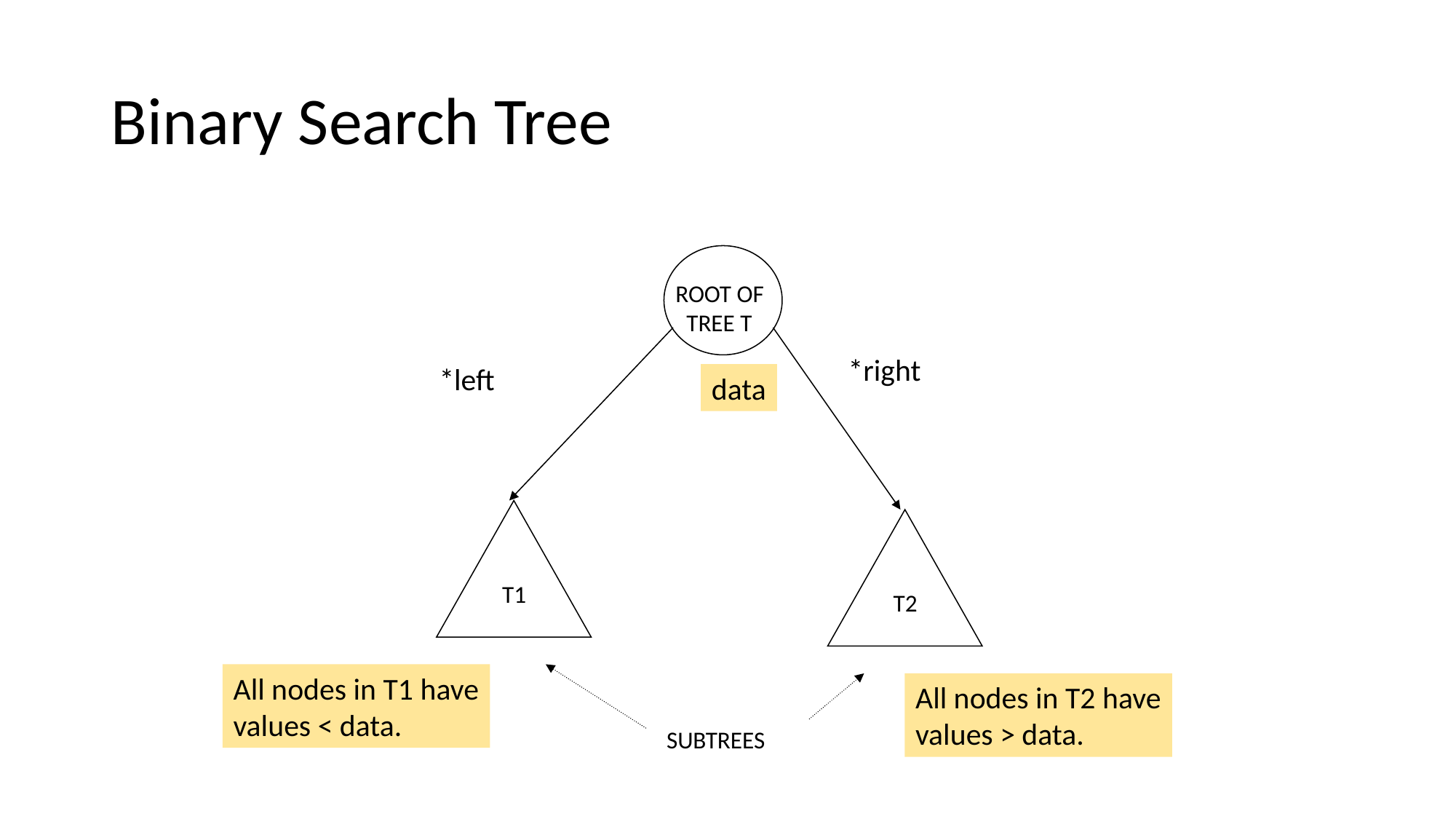

# Binary Search Tree

ROOT OF
  TREE T

*right
*left
data

T1
T2

All nodes in T1 have
values < data.

All nodes in T2 have
values > data.
SUBTREES